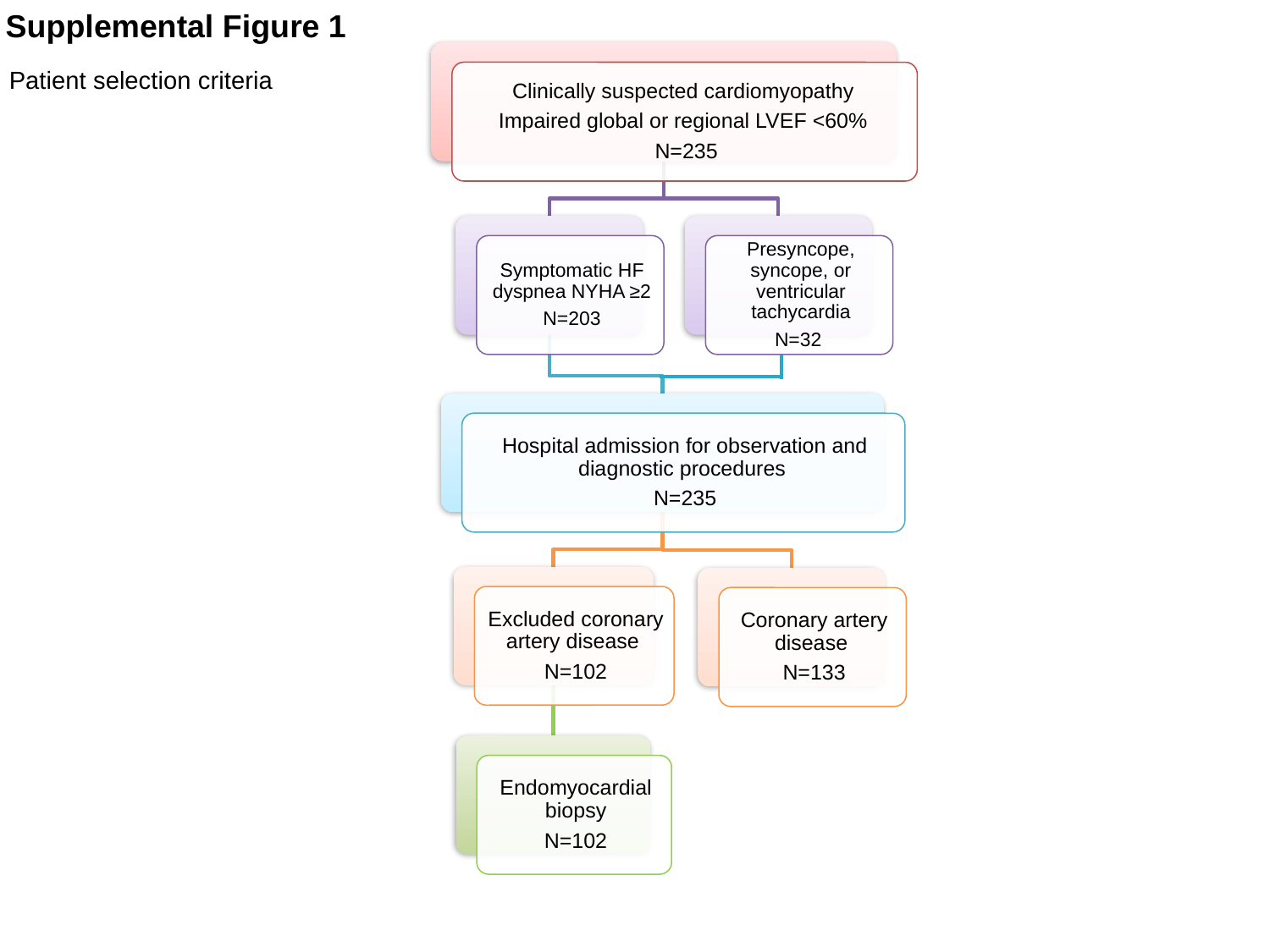

Supplemental Figure 1
# Patient selection criteria
Clinically suspected cardiomyopathy
Impaired global or regional LVEF <60%
N=235
Symptomatic HF dyspnea NYHA ≥2
N=203
Hospital admission for observation and diagnostic procedures
N=235
Excluded coronary artery disease
N=102
Endomyocardial biopsy
N=102
Coronary artery disease
N=133
Presyncope, syncope, or ventricular tachycardia
N=32